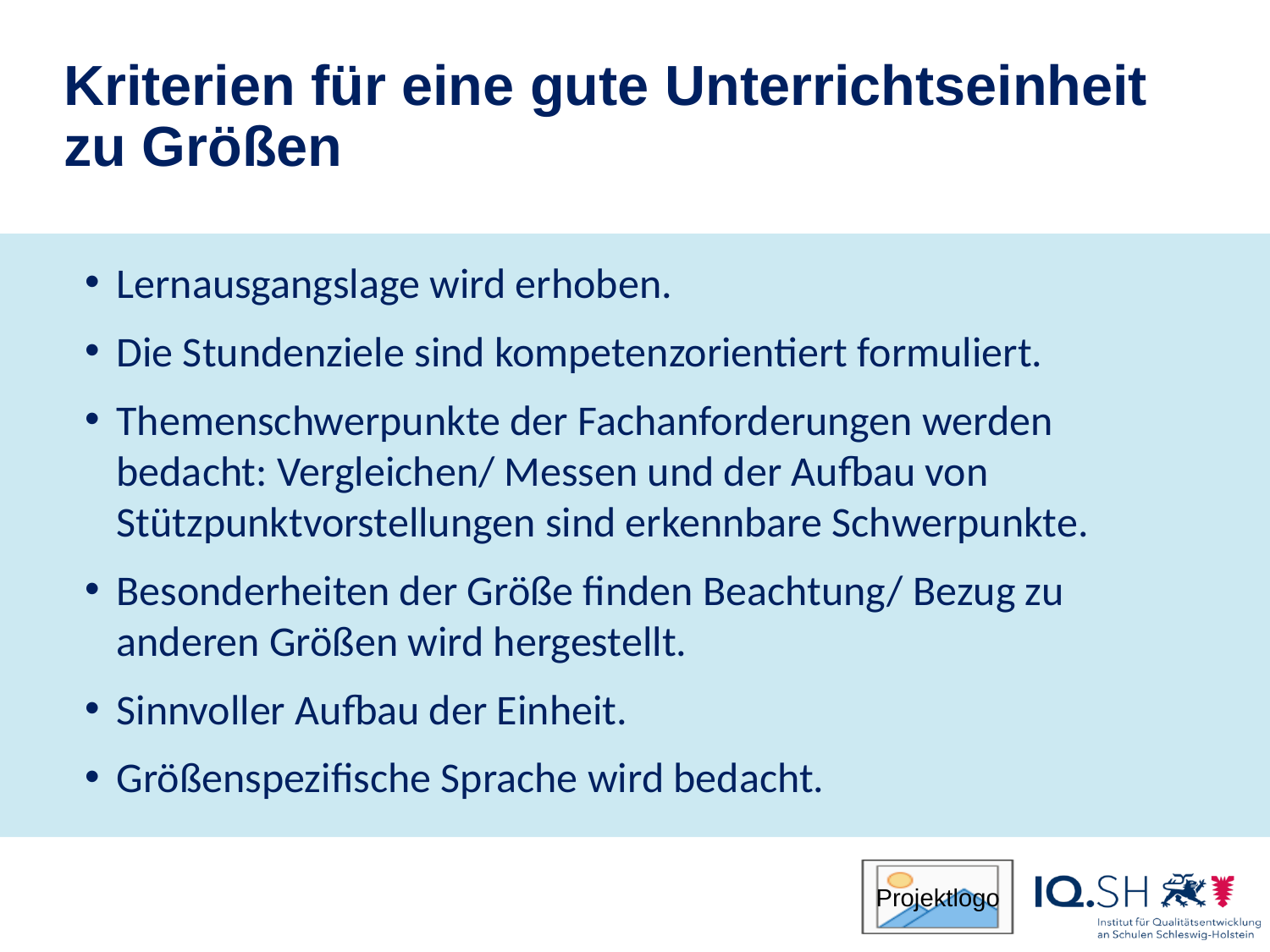

# Kriterien für eine gute Unterrichtseinheit zu Größen
Lernausgangslage wird erhoben.
Die Stundenziele sind kompetenzorientiert formuliert.
Themenschwerpunkte der Fachanforderungen werden bedacht: Vergleichen/ Messen und der Aufbau von Stützpunktvorstellungen sind erkennbare Schwerpunkte.
Besonderheiten der Größe finden Beachtung/ Bezug zu anderen Größen wird hergestellt.
Sinnvoller Aufbau der Einheit.
Größenspezifische Sprache wird bedacht.